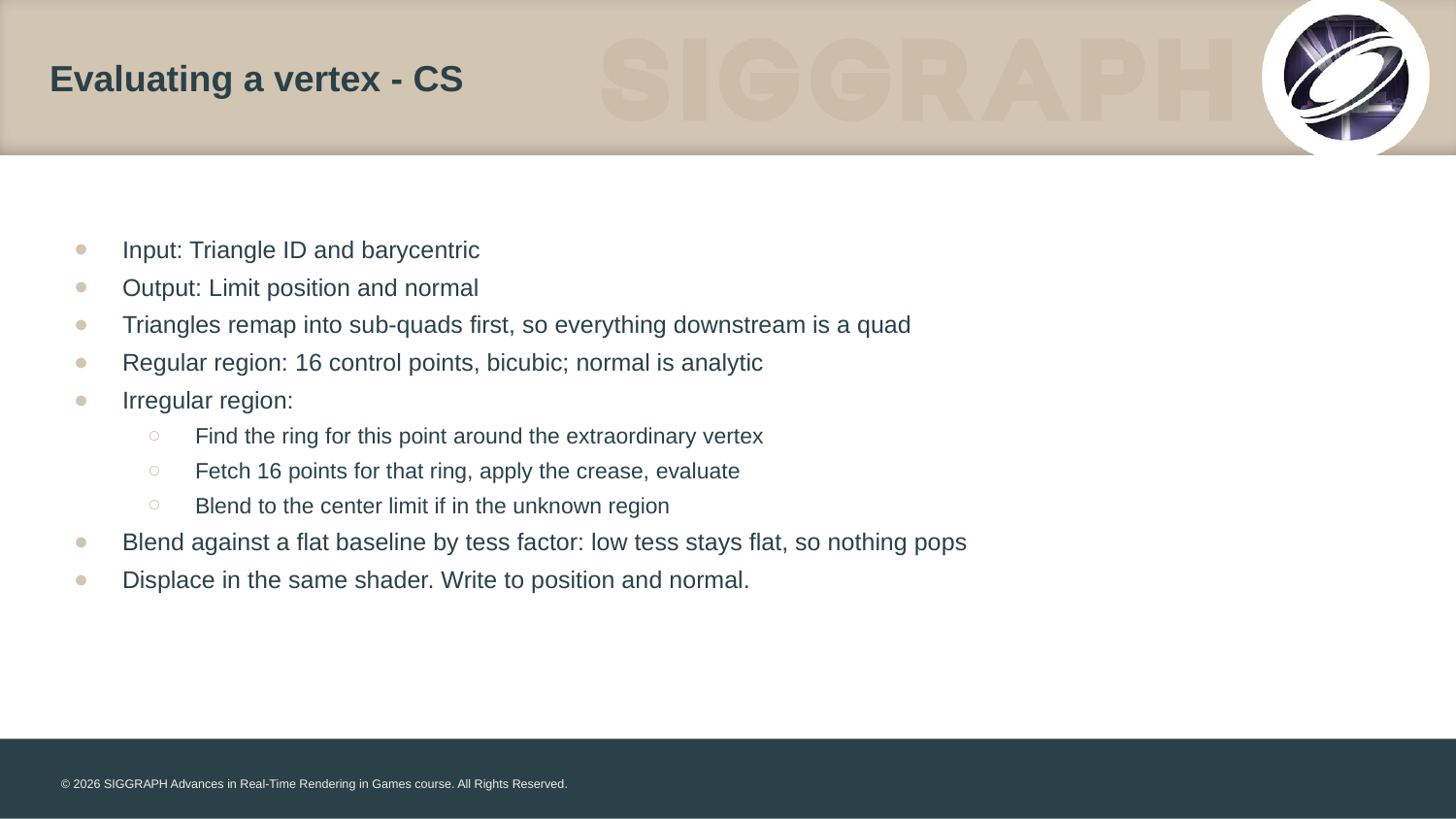

# Evaluating a vertex - CS
Input: Triangle ID and barycentric
Output: Limit position and normal
Triangles remap into sub-quads first, so everything downstream is a quad
Regular region: 16 control points, bicubic; normal is analytic
Irregular region:
Find the ring for this point around the extraordinary vertex
Fetch 16 points for that ring, apply the crease, evaluate
Blend to the center limit if in the unknown region
Blend against a flat baseline by tess factor: low tess stays flat, so nothing pops
Displace in the same shader. Write to position and normal.